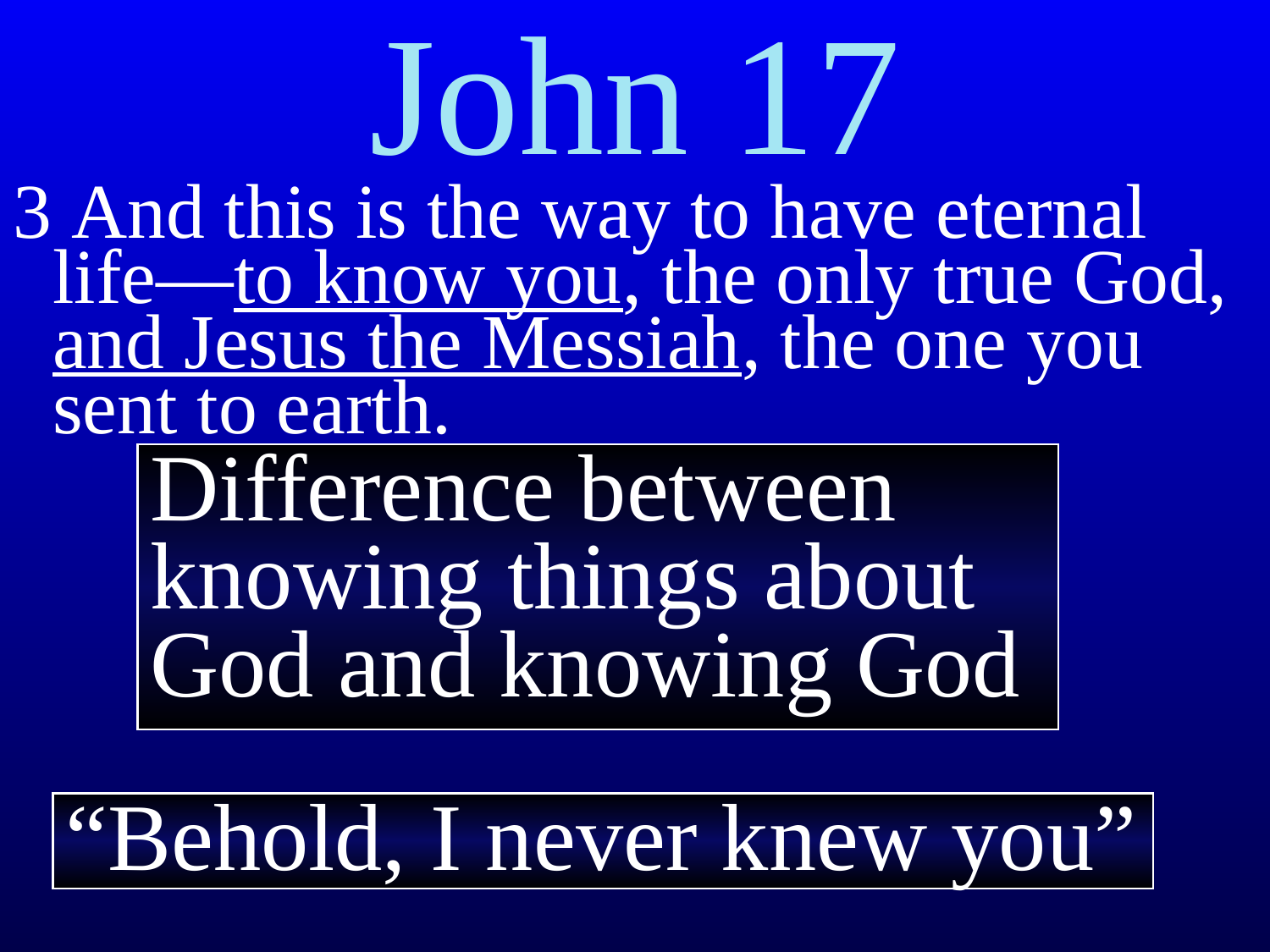

# John 17
3 And this is the way to have eternal life—to know you, the only true God, and Jesus the Messiah, the one you sent to earth.
Difference between knowing things about God and knowing God
“Behold, I never knew you”